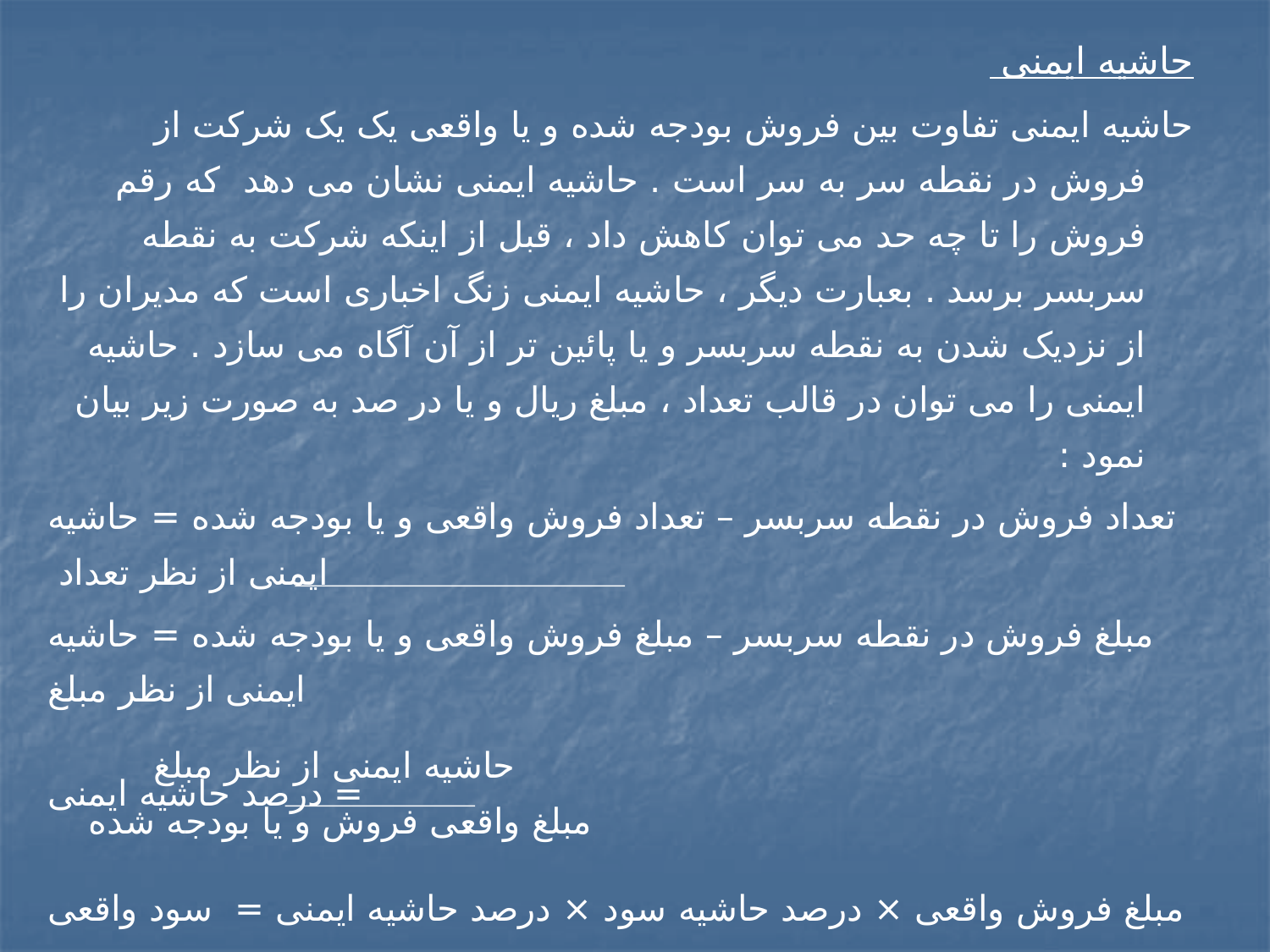

حاشیه ایمنی
حاشیه ایمنی تفاوت بین فروش بودجه شده و یا واقعی یک یک شرکت از فروش در نقطه سر به سر است . حاشیه ایمنی نشان می دهد  که رقم فروش را تا چه حد می توان کاهش داد ، قبل از اینکه شرکت به نقطه سربسر برسد . بعبارت دیگر ، حاشیه ایمنی زنگ اخباری است که مدیران را از نزدیک شدن به نقطه سربسر و یا پائین تر از آن آگاه می سازد . حاشیه ایمنی را می توان در قالب تعداد ، مبلغ ریال و یا در صد به صورت زیر بیان نمود :
تعداد فروش در نقطه سربسر – تعداد فروش واقعی و یا بودجه شده = حاشیه ایمنی از نظر تعداد
مبلغ فروش در نقطه سربسر – مبلغ فروش واقعی و یا بودجه شده = حاشیه ایمنی از نظر مبلغ

                                                   حاشیه ایمنی از نظر مبلغ
= درصد حاشیه ایمنی
                                                  مبلغ واقعی فروش و یا بودجه شده

مبلغ فروش واقعی × درصد حاشیه سود × درصد حاشیه ایمنی =  سود واقعی

                                                                        سود واقعی
= درصد حاشیه ایمنی
                                                                        حاشیه سود واقعی